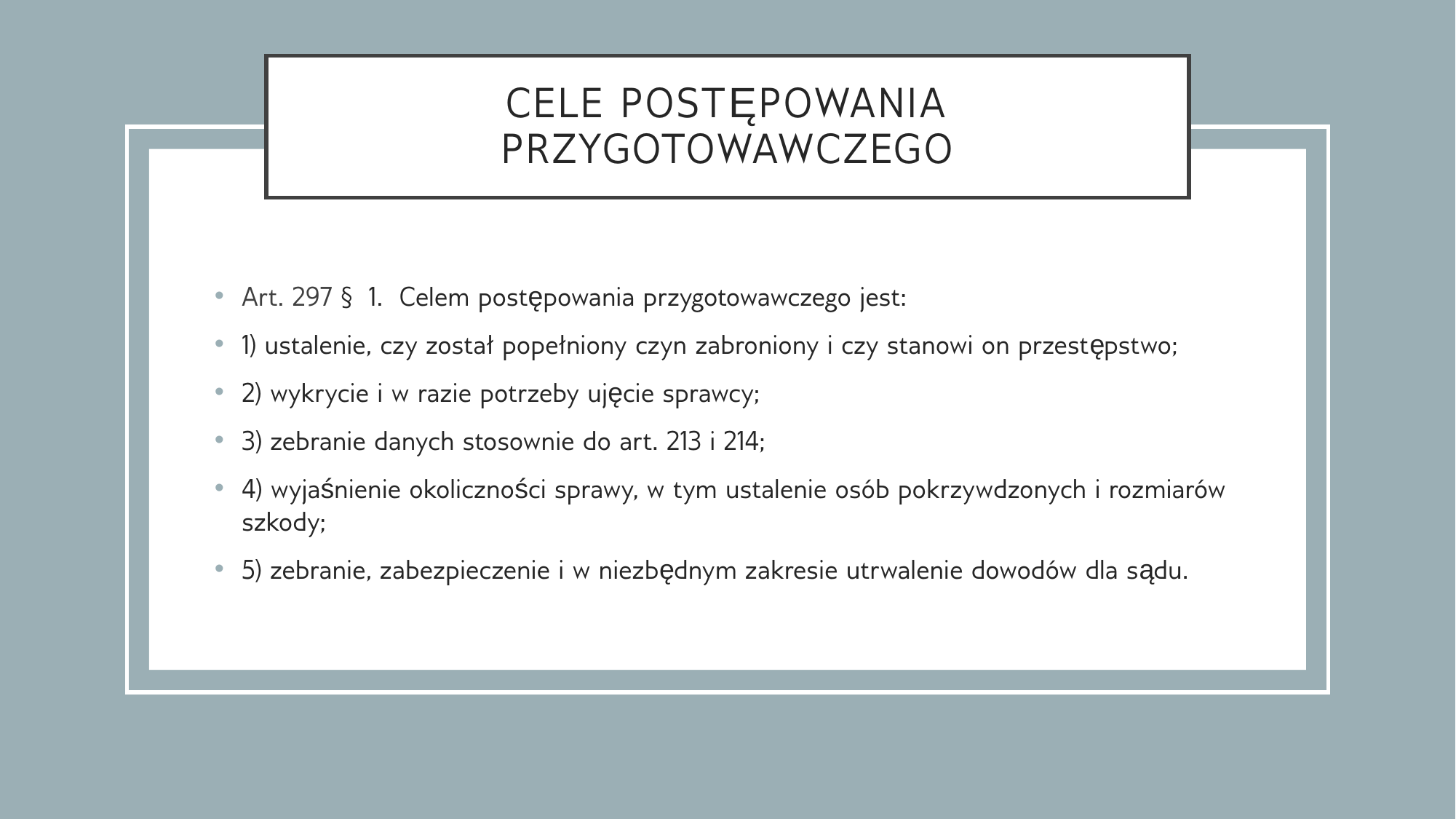

# Cele postępowania przygotowawczego

Art. 297 §  1.  Celem postępowania przygotowawczego jest:
1) ustalenie, czy został popełniony czyn zabroniony i czy stanowi on przestępstwo;
2) wykrycie i w razie potrzeby ujęcie sprawcy;
3) zebranie danych stosownie do art. 213 i 214;
4) wyjaśnienie okoliczności sprawy, w tym ustalenie osób pokrzywdzonych i rozmiarów szkody;
5) zebranie, zabezpieczenie i w niezbędnym zakresie utrwalenie dowodów dla sądu.